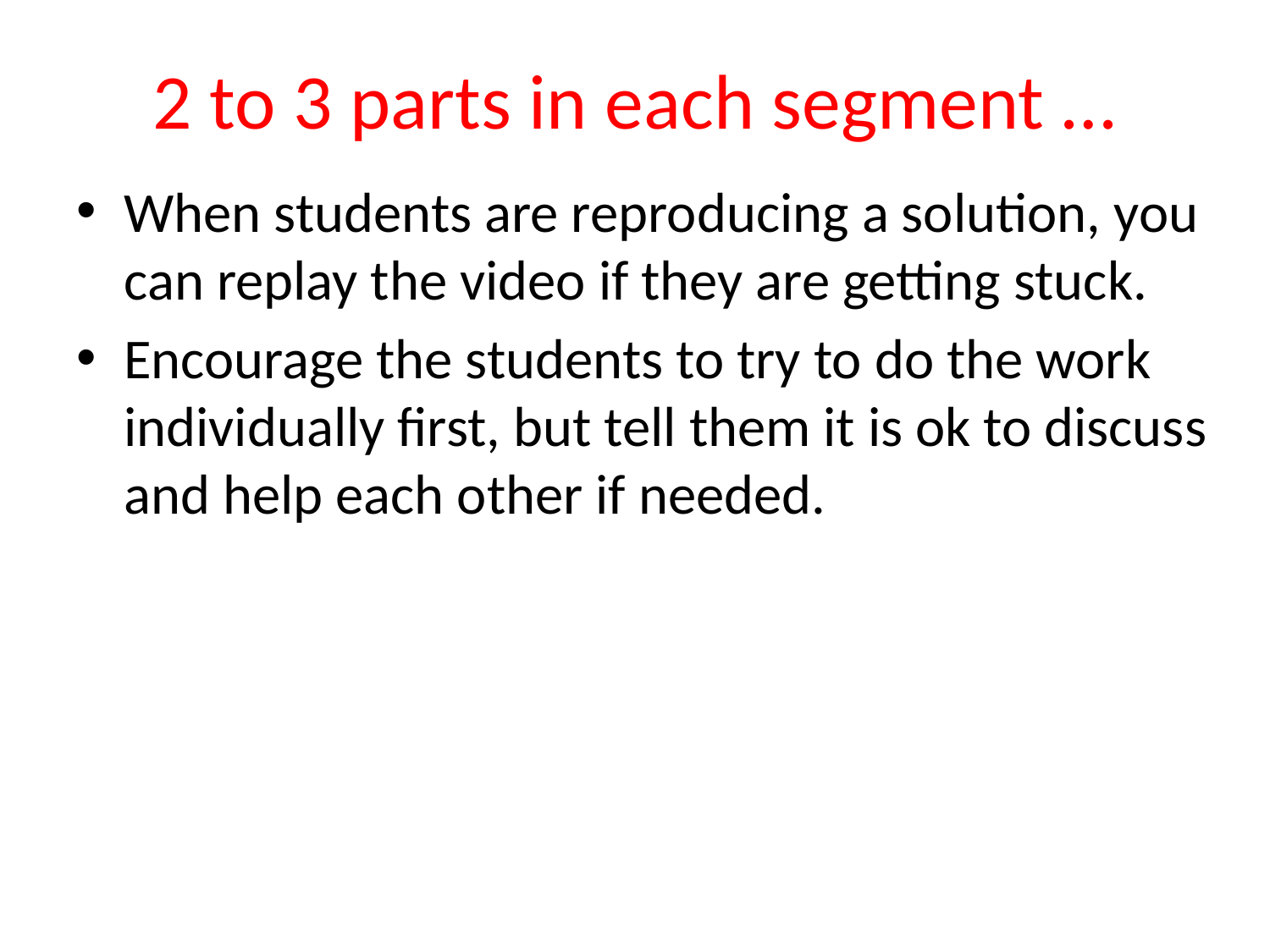

# 2 to 3 parts in each segment …
When students are reproducing a solution, you can replay the video if they are getting stuck.
Encourage the students to try to do the work individually first, but tell them it is ok to discuss and help each other if needed.